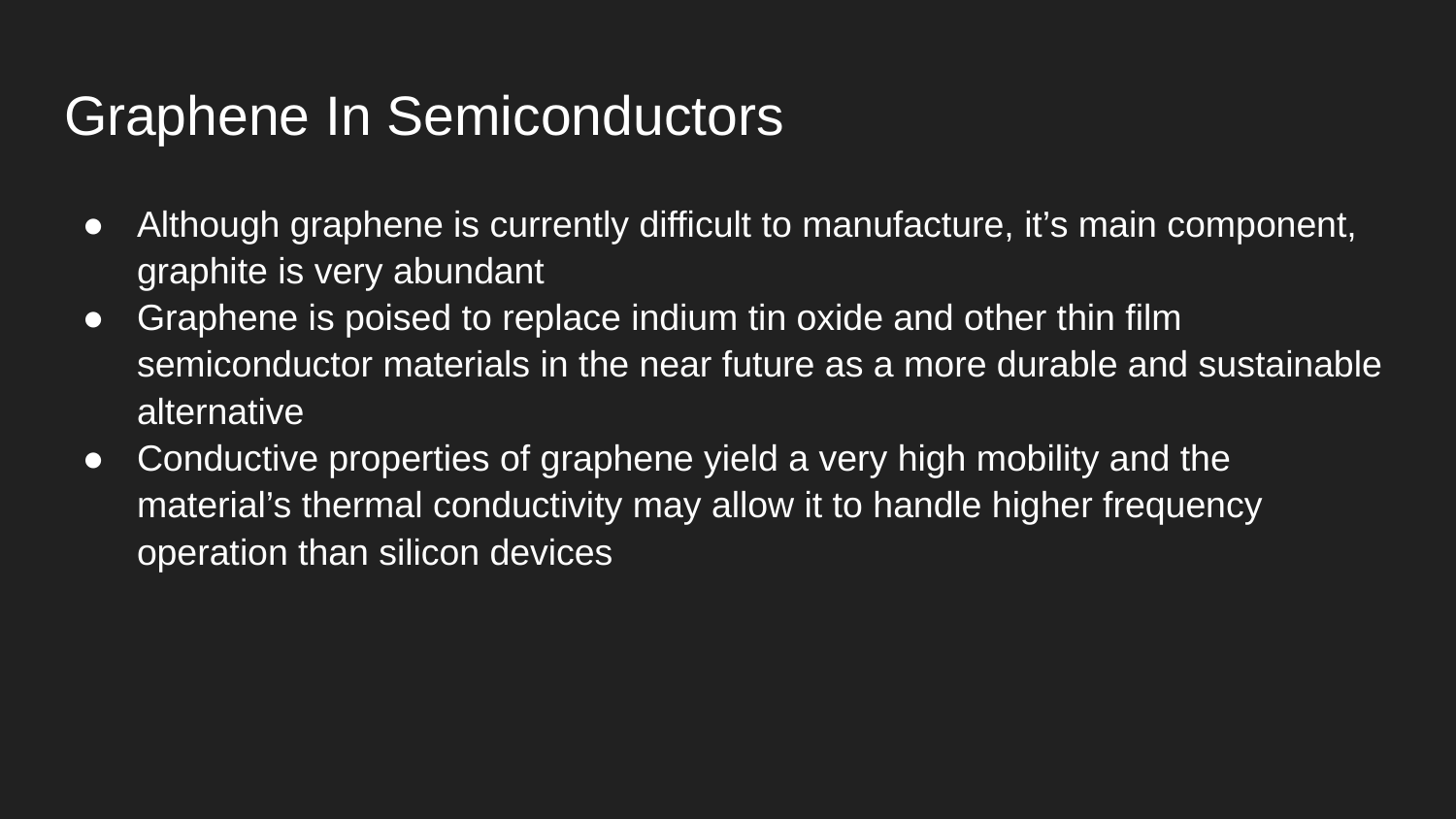

# Graphene In Semiconductors
Although graphene is currently difficult to manufacture, it’s main component, graphite is very abundant
Graphene is poised to replace indium tin oxide and other thin film semiconductor materials in the near future as a more durable and sustainable alternative
Conductive properties of graphene yield a very high mobility and the material’s thermal conductivity may allow it to handle higher frequency operation than silicon devices